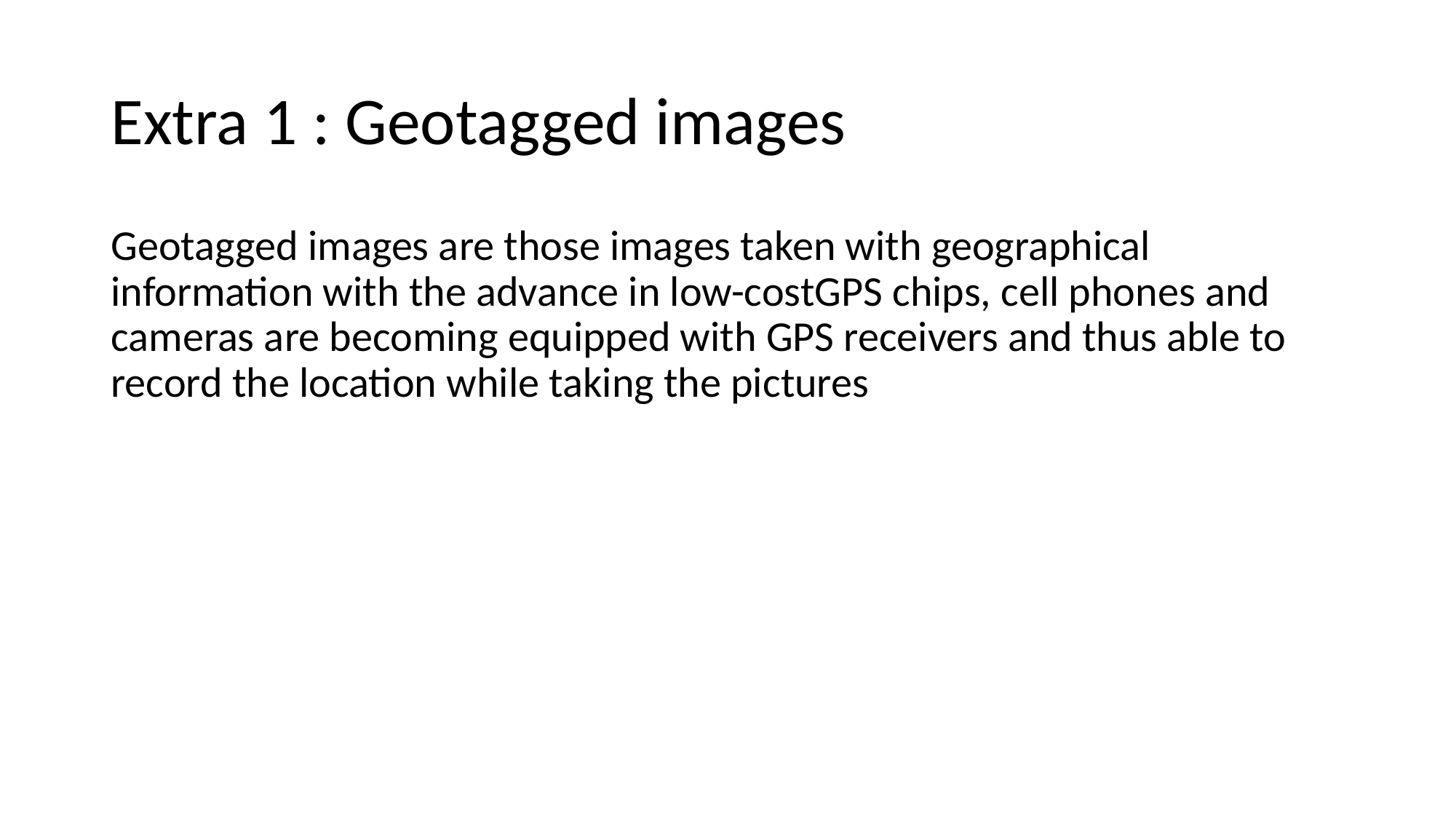

# Extra 1 : Geotagged images
Geotagged images are those images taken with geographical information with the advance in low-costGPS chips, cell phones and cameras are becoming equipped with GPS receivers and thus able to record the location while taking the pictures